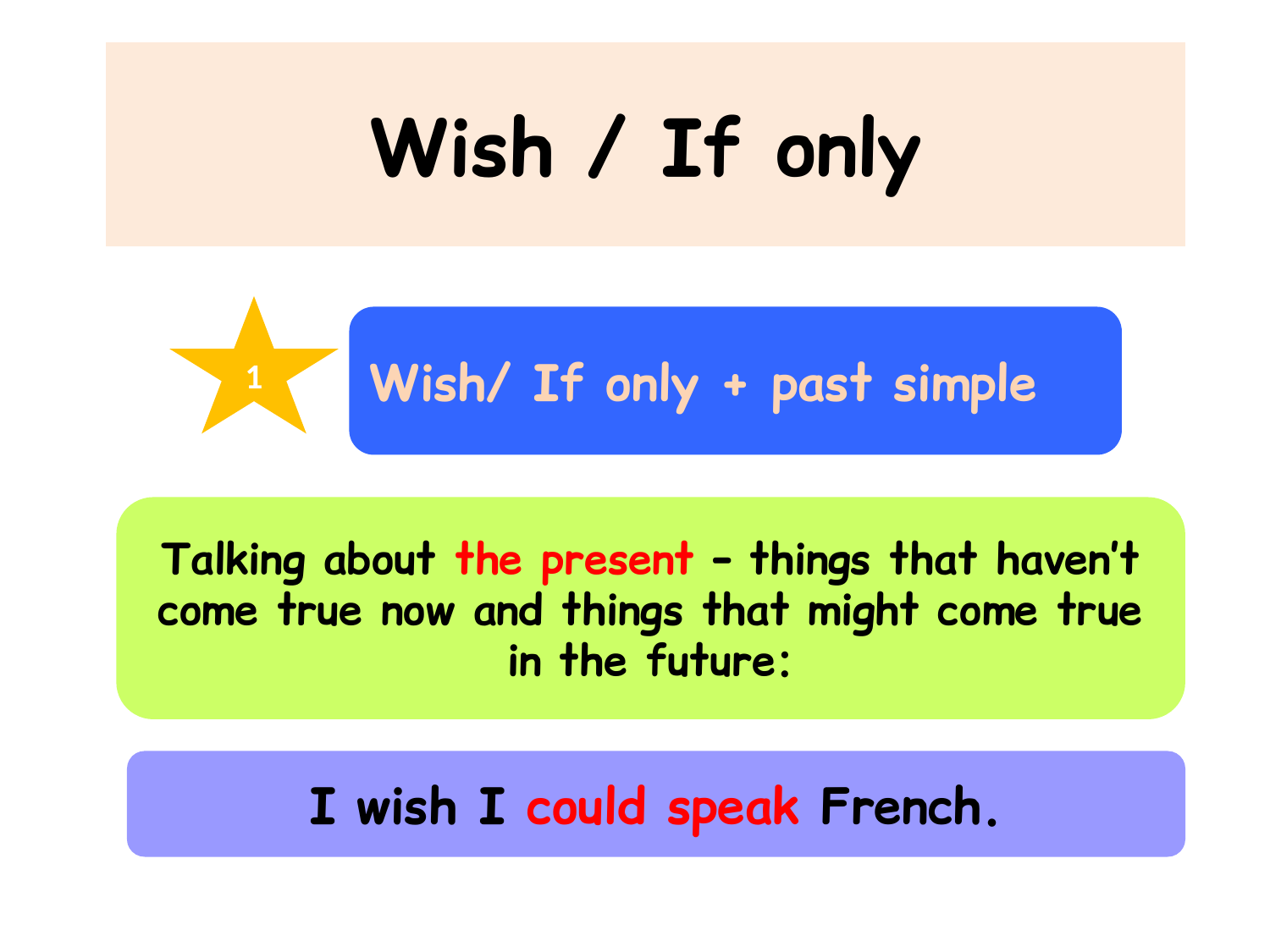

# Wish / If only
1
Wish/ If only + past simple

Talking about the present – things that haven’t come true now and things that might come true in the future:

I wish I could speak French.